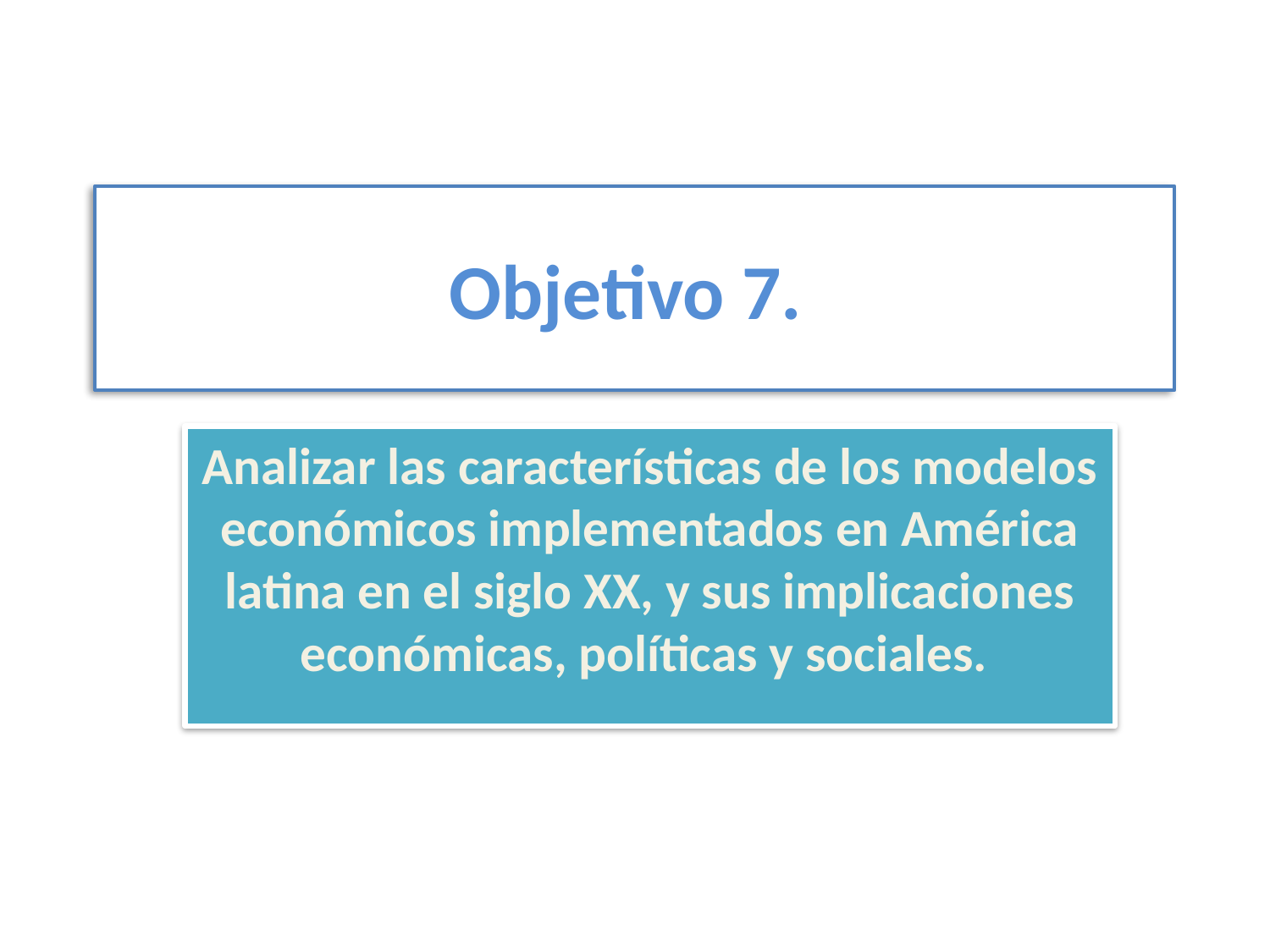

# Objetivo 7.
Analizar las características de los modelos económicos implementados en América latina en el siglo XX, y sus implicaciones económicas, políticas y sociales.